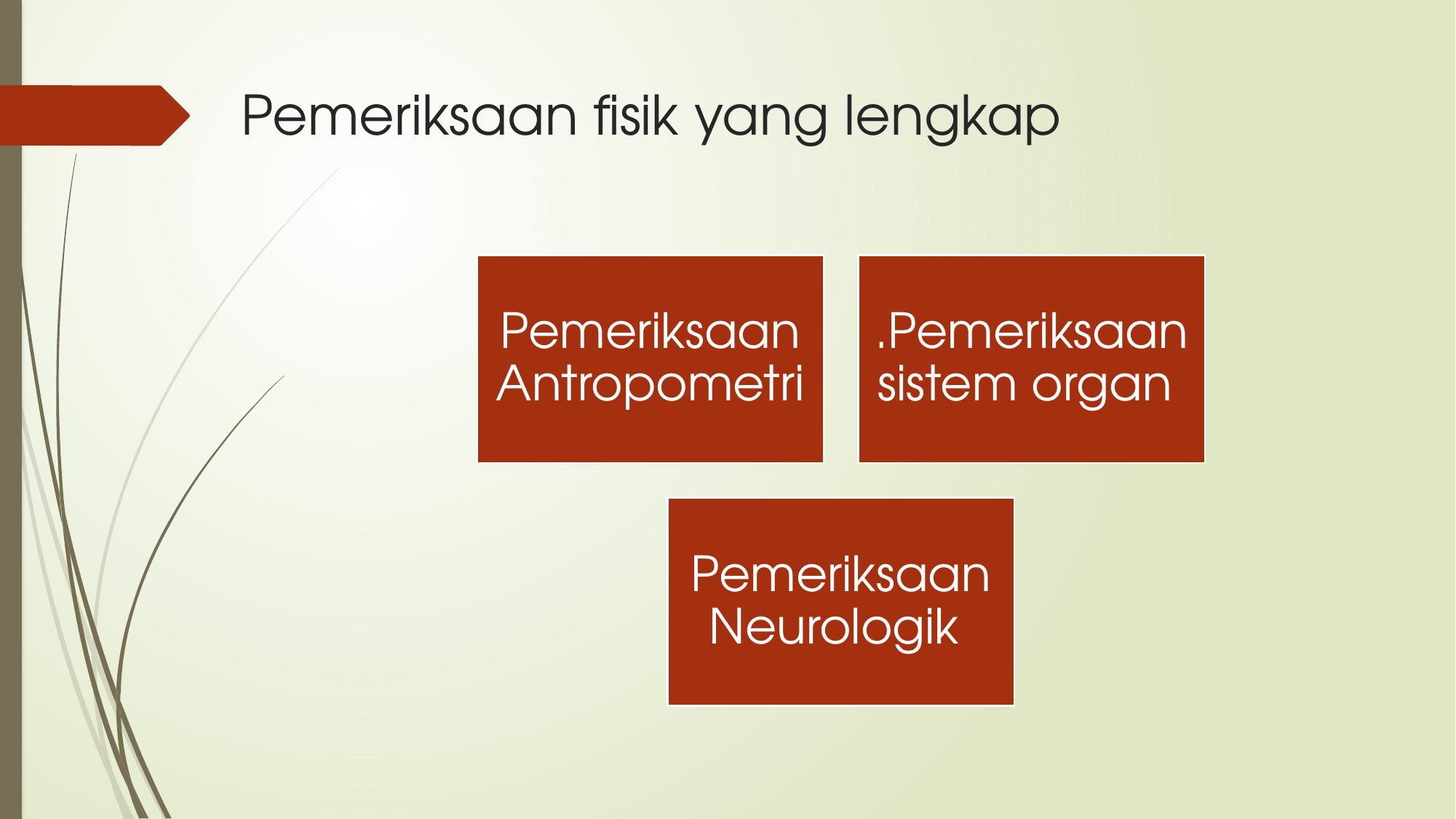

# Pemeriksaan fisik yang lengkap
Pemeriksaan Antropometri
.Pemeriksaan sistem organ
Pemeriksaan Neurologik